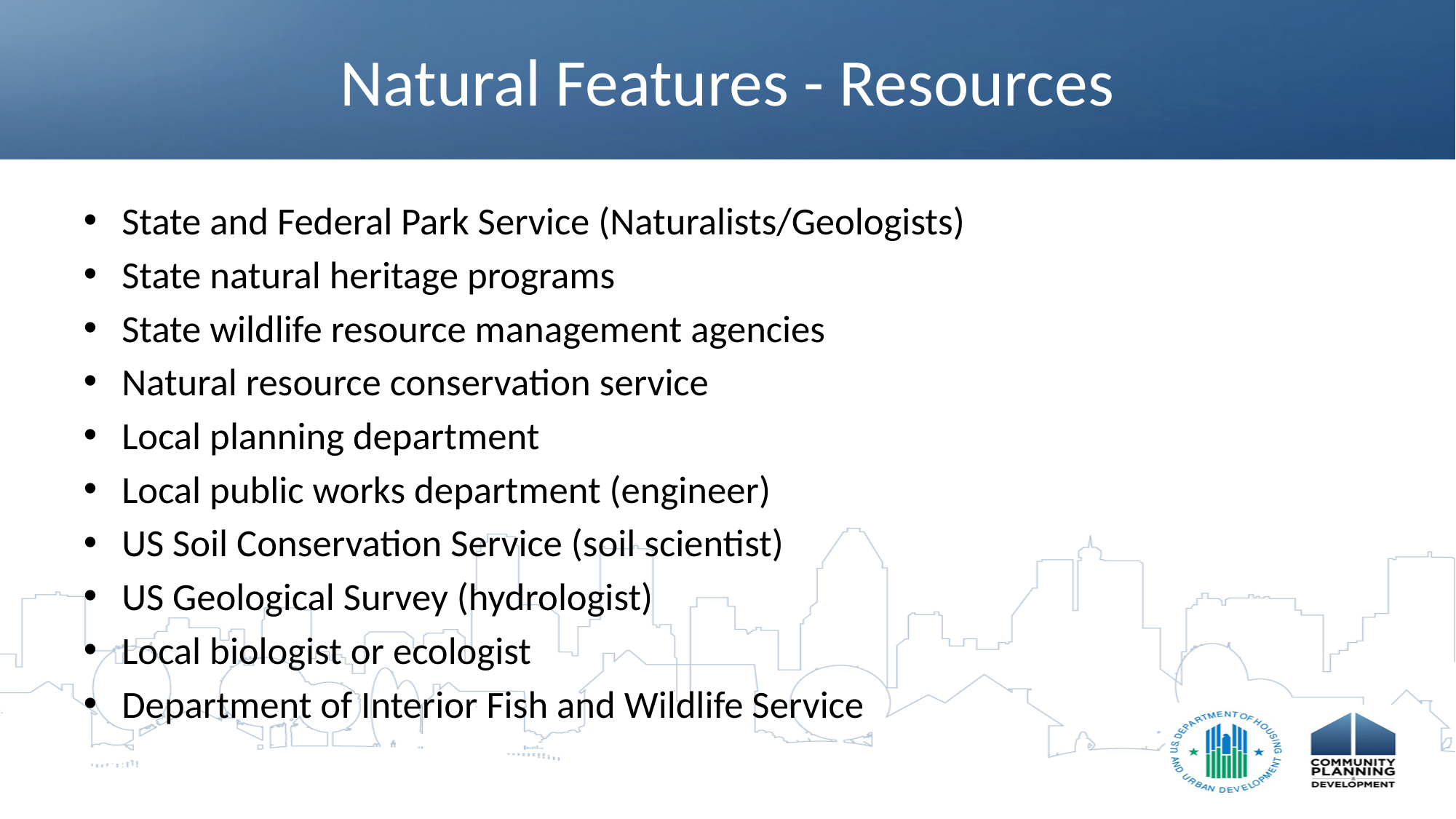

# Natural Features - Resources
State and Federal Park Service (Naturalists/Geologists)
State natural heritage programs
State wildlife resource management agencies
Natural resource conservation service
Local planning department
Local public works department (engineer)
US Soil Conservation Service (soil scientist)
US Geological Survey (hydrologist)
Local biologist or ecologist
Department of Interior Fish and Wildlife Service